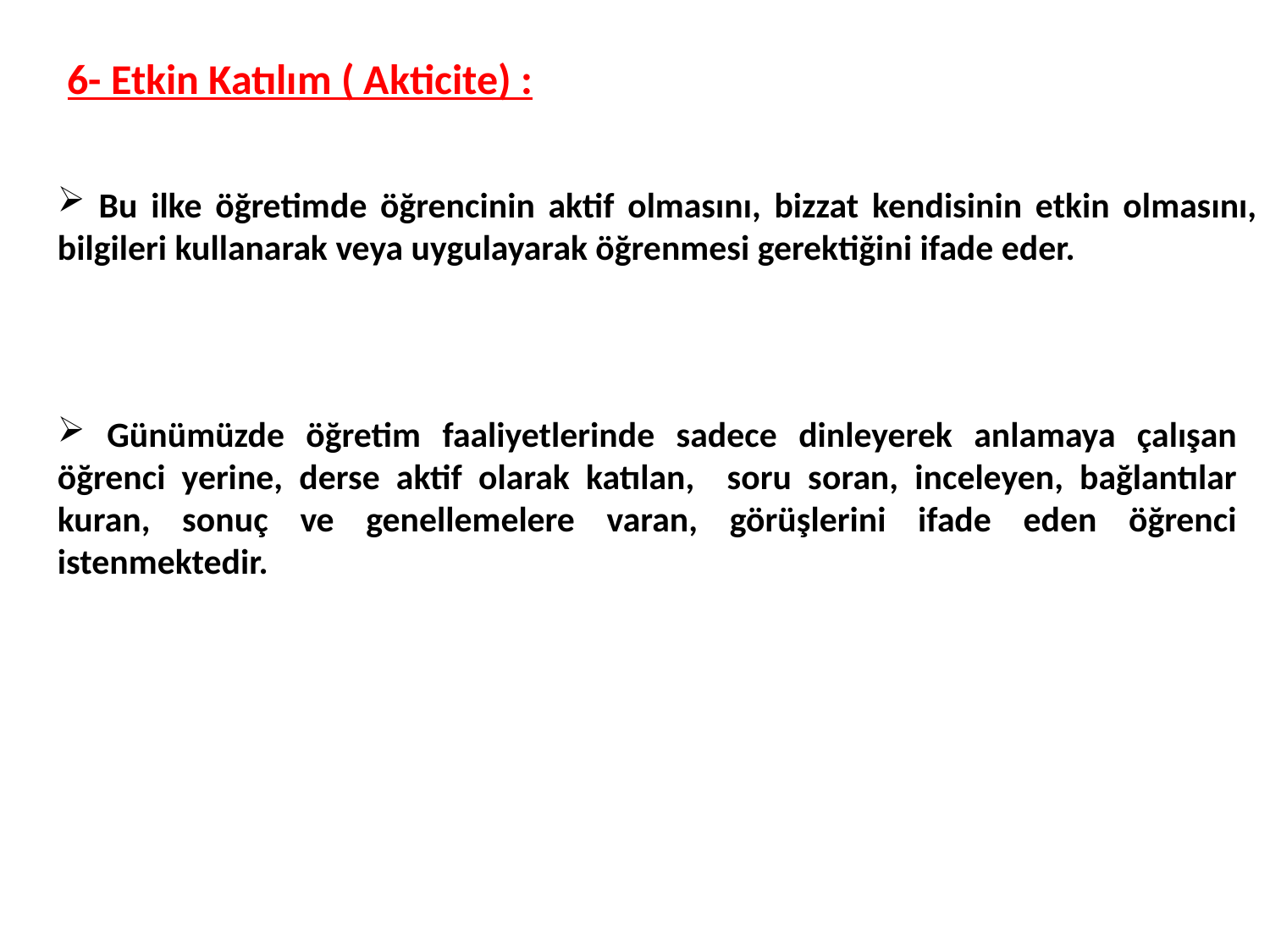

6- Etkin Katılım ( Akticite) :
 Bu ilke öğretimde öğrencinin aktif olmasını, bizzat kendisinin etkin olmasını, bilgileri kullanarak veya uygulayarak öğrenmesi gerektiğini ifade eder.
 Günümüzde öğretim faaliyetlerinde sadece dinleyerek anlamaya çalışan öğrenci yerine, derse aktif olarak katılan,  soru soran, inceleyen, bağlantılar kuran, sonuç ve genellemelere varan, görüşlerini ifade eden öğrenci istenmektedir.